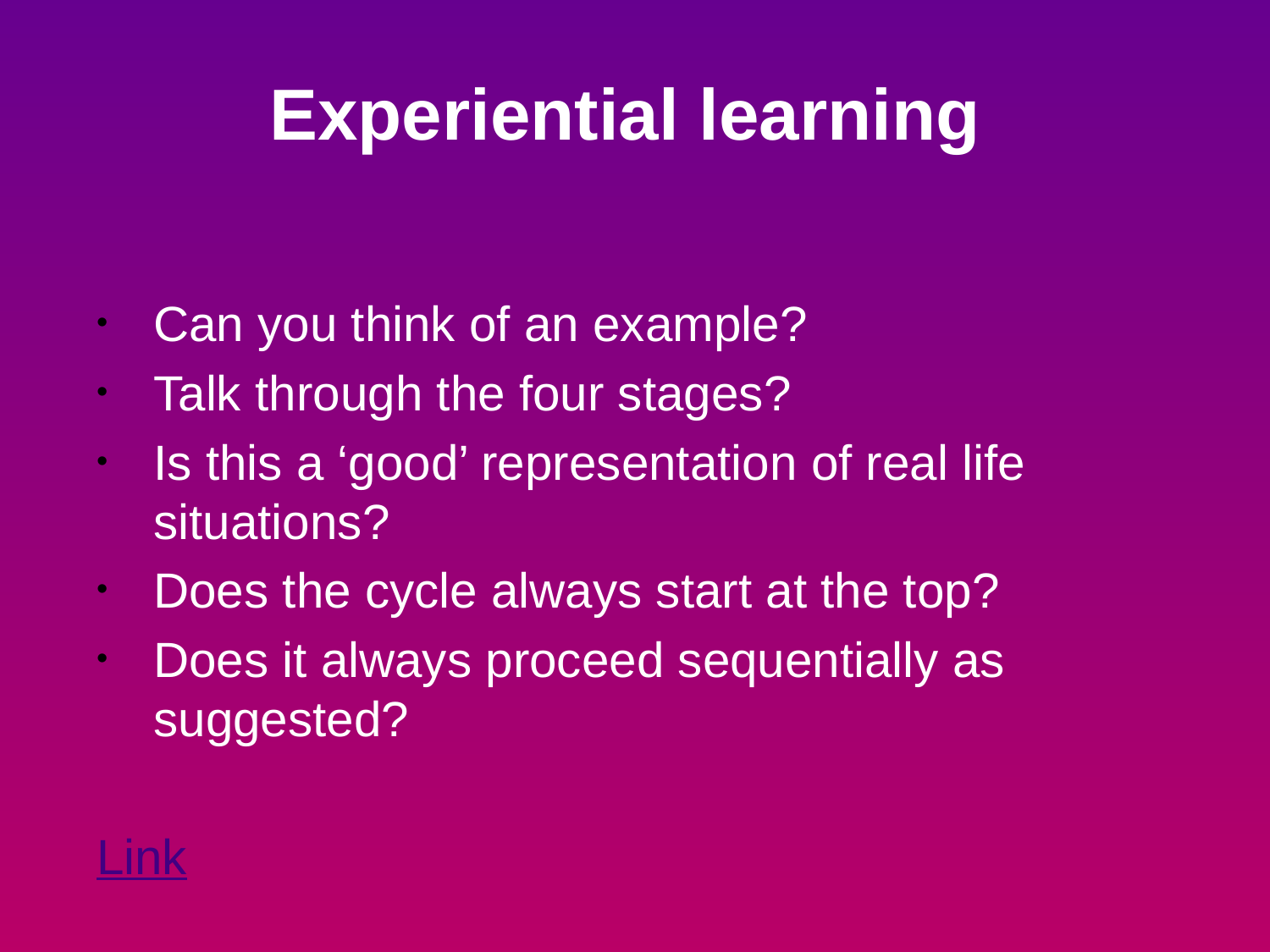

# Experiential learning
Can you think of an example?
Talk through the four stages?
Is this a ‘good’ representation of real life situations?
Does the cycle always start at the top?
Does it always proceed sequentially as suggested?

Link